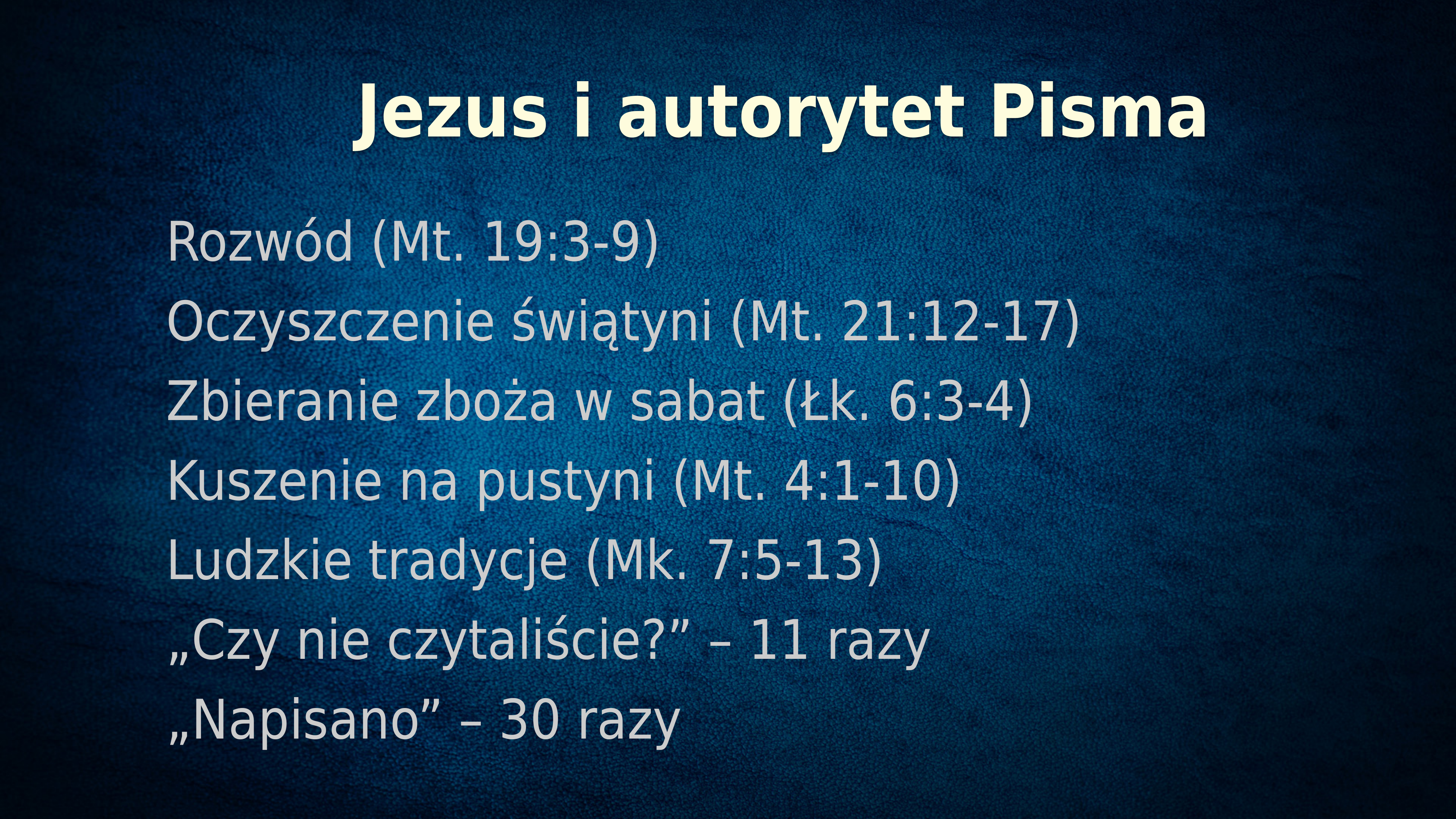

Jezus i autorytet Pisma
Rozwód (Mt. 19:3-9)
Oczyszczenie świątyni (Mt. 21:12-17)
Zbieranie zboża w sabat (Łk. 6:3-4)
Kuszenie na pustyni (Mt. 4:1‑10)
Ludzkie tradycje (Mk. 7:5-13)
„Czy nie czytaliście?” – 11 razy
„Napisano” – 30 razy